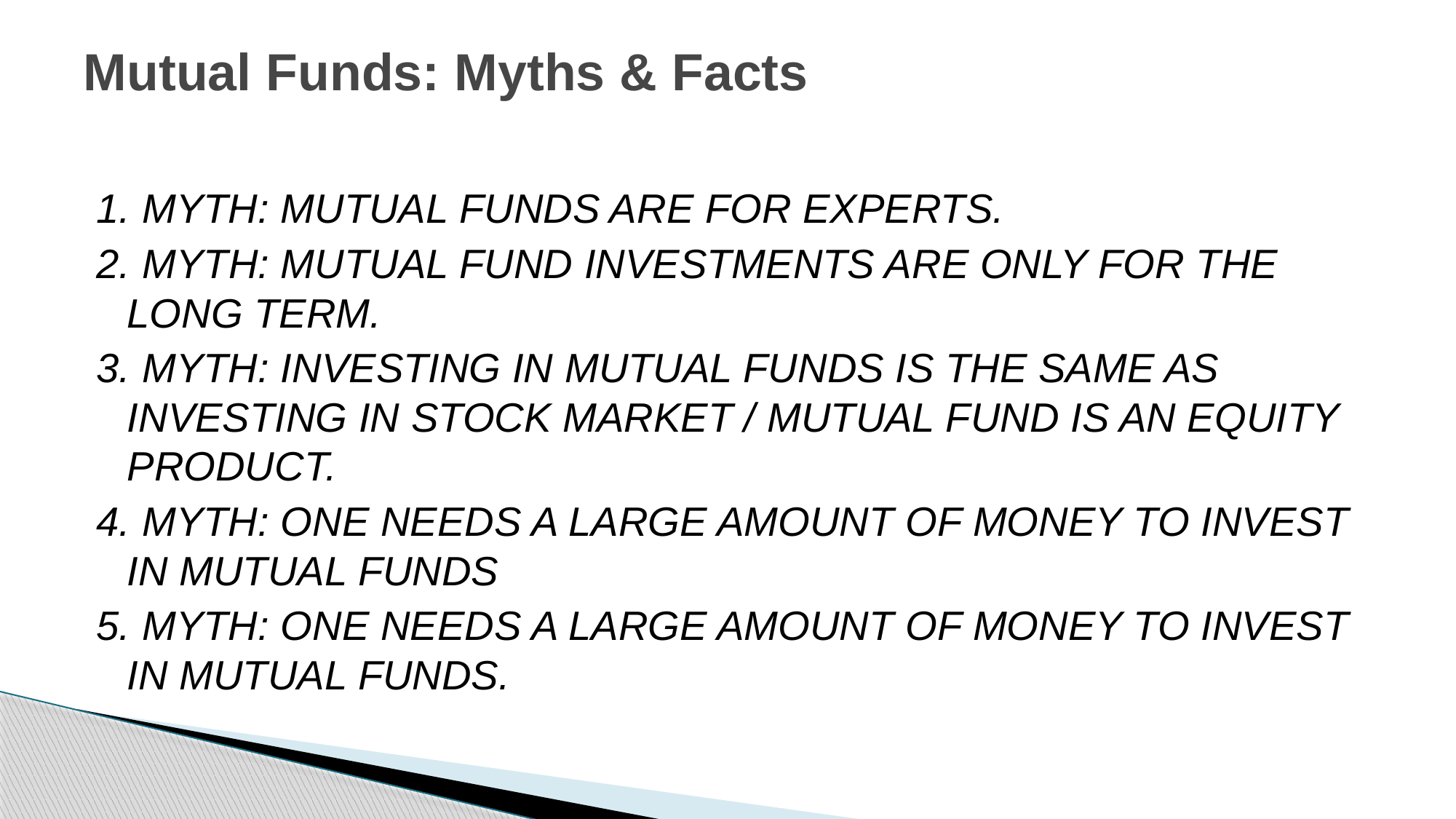

# Mutual Funds: Myths & Facts
1. MYTH: MUTUAL FUNDS ARE FOR EXPERTS.
2. MYTH: MUTUAL FUND INVESTMENTS ARE ONLY FOR THE LONG TERM.
3. MYTH: INVESTING IN MUTUAL FUNDS IS THE SAME AS INVESTING IN STOCK MARKET / MUTUAL FUND IS AN EQUITY PRODUCT.
4. MYTH: ONE NEEDS A LARGE AMOUNT OF MONEY TO INVEST IN MUTUAL FUNDS
5. MYTH: ONE NEEDS A LARGE AMOUNT OF MONEY TO INVEST IN MUTUAL FUNDS.